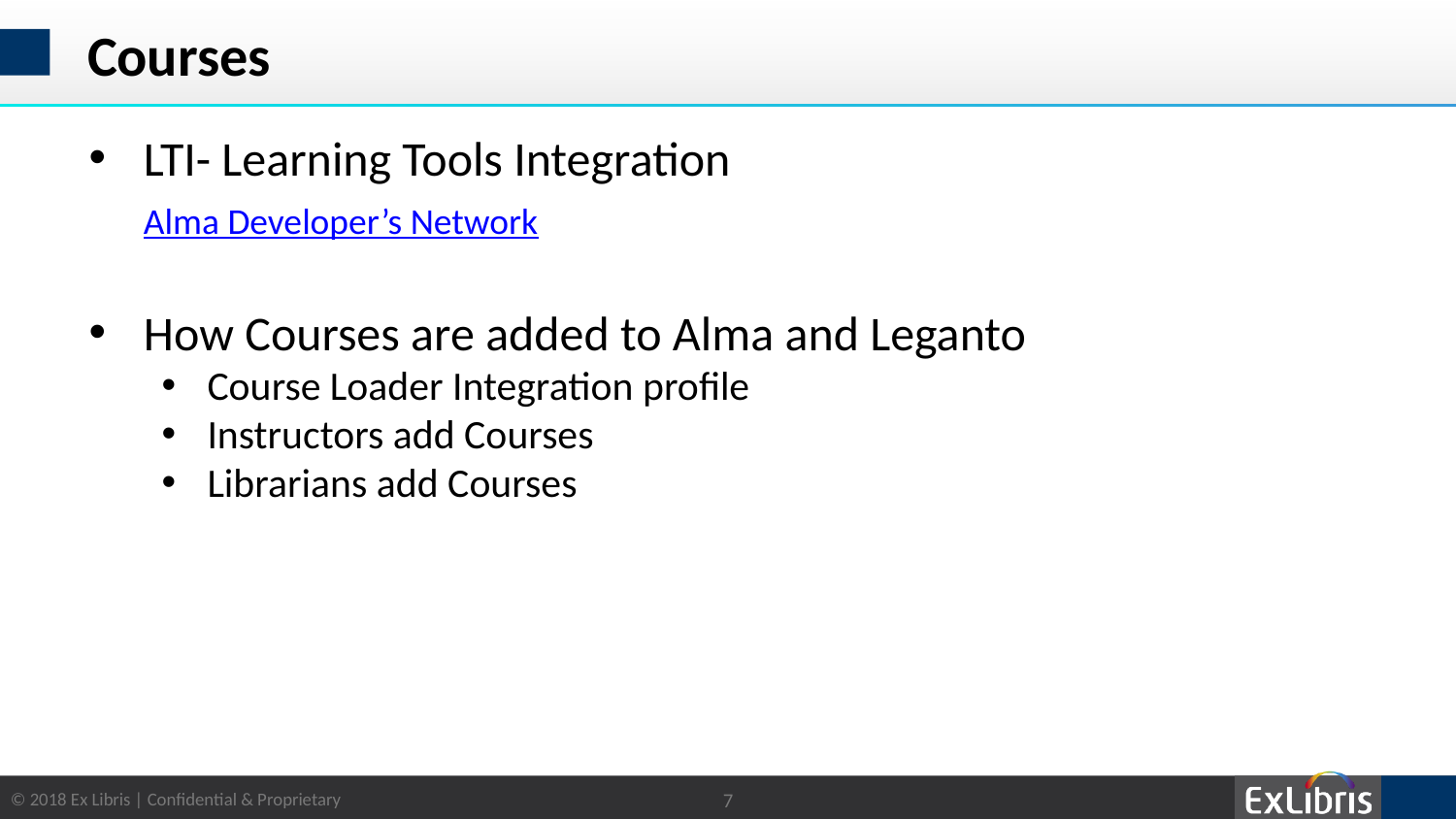

# Courses
LTI- Learning Tools Integration
     Alma Developer’s Network

How Courses are added to Alma and Leganto
Course Loader Integration profile
Instructors add Courses
Librarians add Courses

7